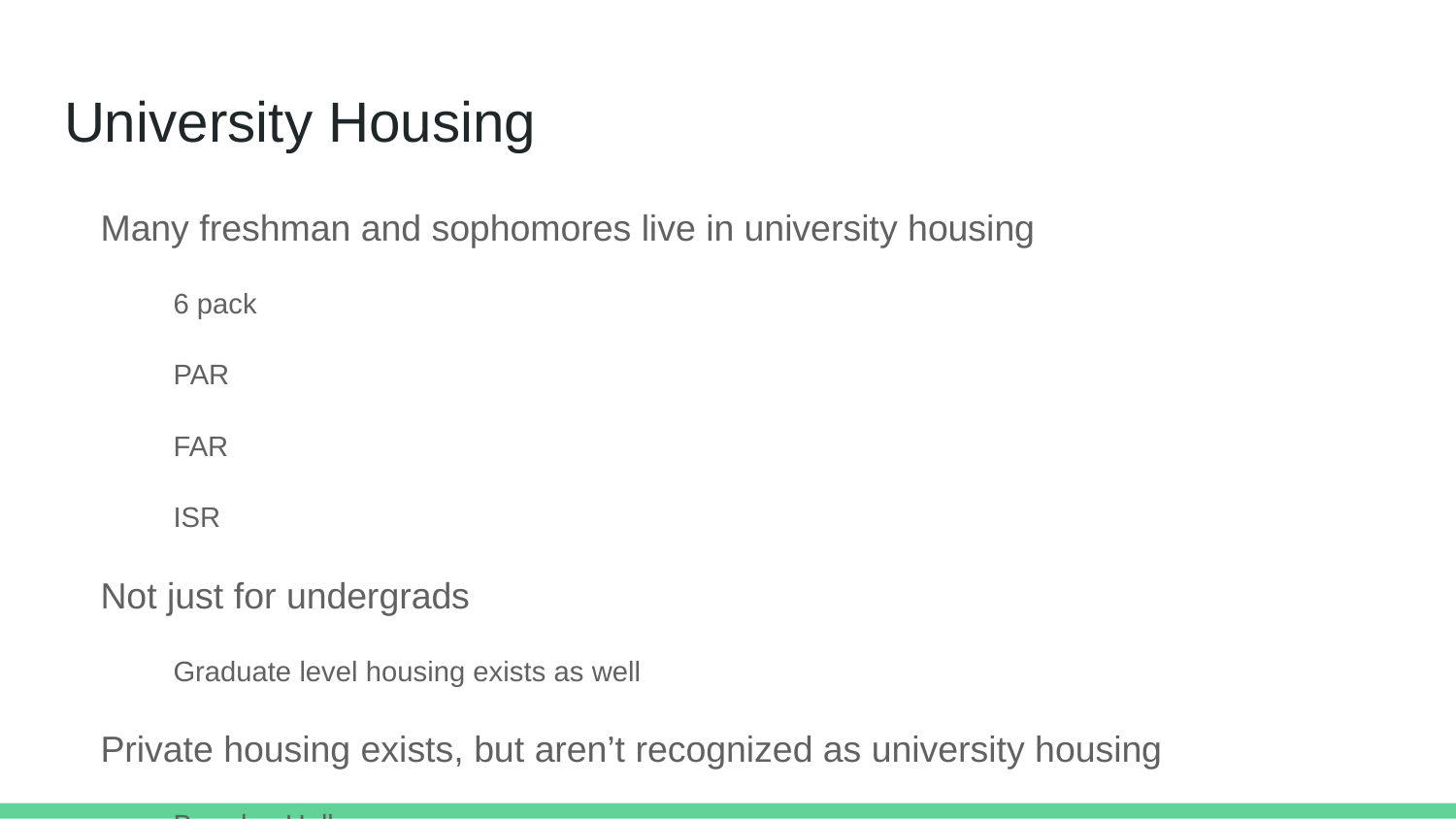

# University Housing
Many freshman and sophomores live in university housing
6 pack
PAR
FAR
ISR
Not just for undergrads
Graduate level housing exists as well
Private housing exists, but aren’t recognized as university housing
Bromley Hall